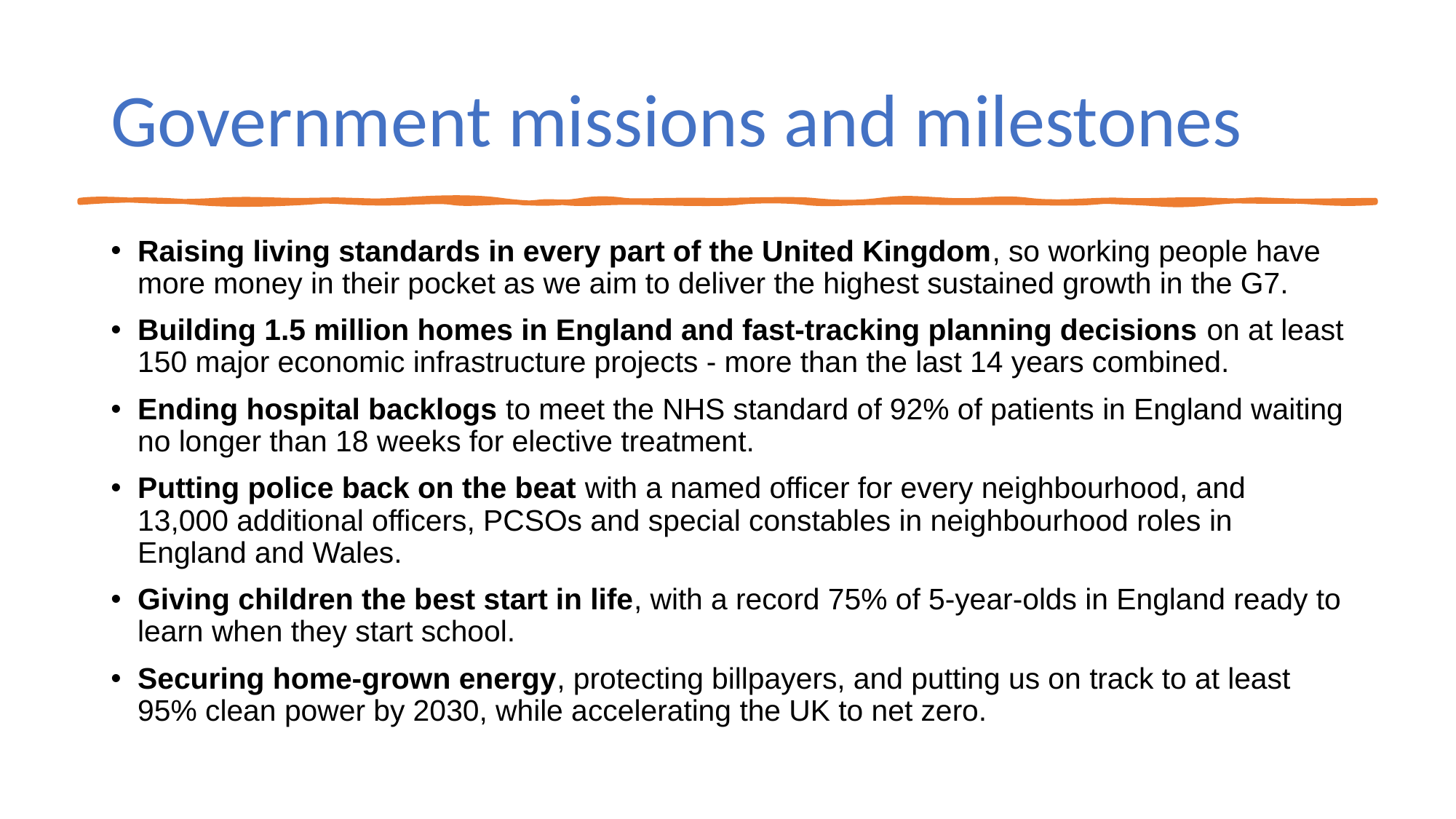

# Government missions and milestones

Raising living standards in every part of the United Kingdom, so working people have more money in their pocket as we aim to deliver the highest sustained growth in the G7.
Building 1.5 million homes in England and fast-tracking planning decisions on at least 150 major economic infrastructure projects - more than the last 14 years combined.
Ending hospital backlogs to meet the NHS standard of 92% of patients in England waiting no longer than 18 weeks for elective treatment.
Putting police back on the beat with a named officer for every neighbourhood, and 13,000 additional officers, PCSOs and special constables in neighbourhood roles in England and Wales.
Giving children the best start in life, with a record 75% of 5-year-olds in England ready to learn when they start school.
Securing home-grown energy, protecting billpayers, and putting us on track to at least 95% clean power by 2030, while accelerating the UK to net zero.